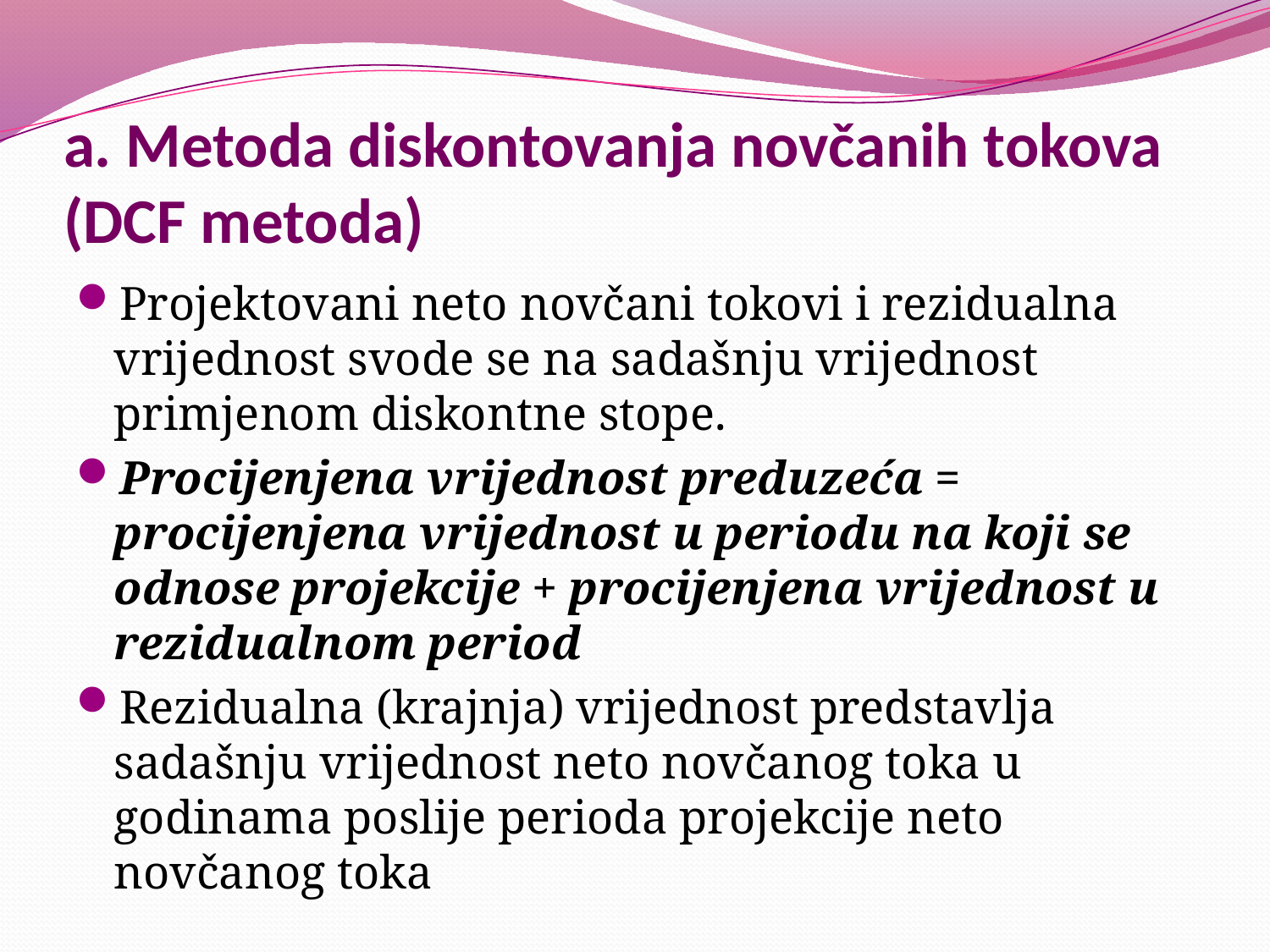

# a. Metoda diskontovanja novčanih tokova (DCF metoda)
Projektovani neto novčani tokovi i rezidualna vrijednost svode se na sadašnju vrijednost primjenom diskontne stope.
Procijenjena vrijednost preduzeća = procijenjena vrijednost u periodu na koji se odnose projekcije + procijenjena vrijednost u rezidualnom period
Rezidualna (krajnja) vrijednost predstavlja sadašnju vrijednost neto novčanog toka u godinama poslije perioda projekcije neto novčanog toka